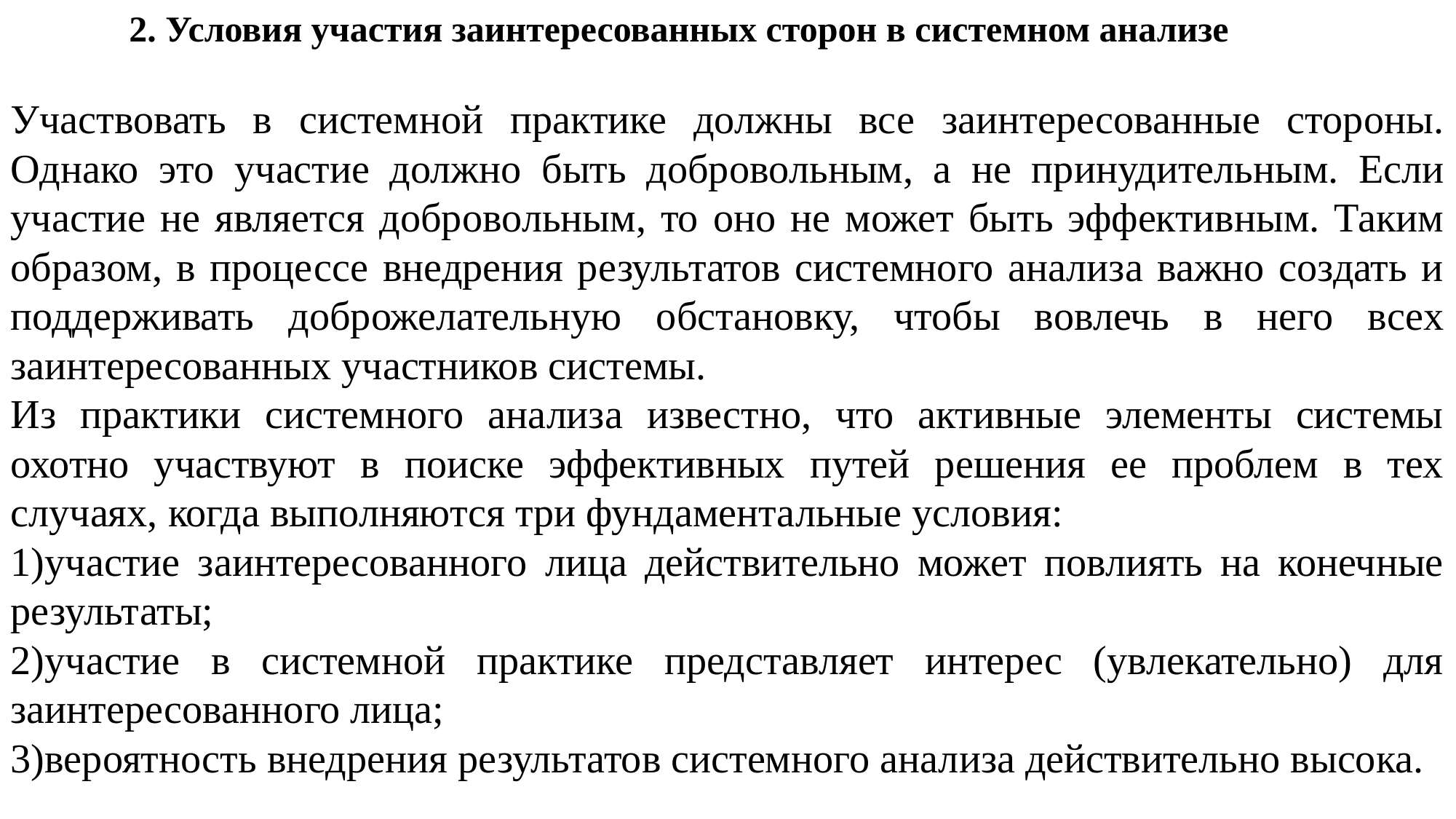

2. Условия участия заинтересованных сторон в системном анализе

Участвовать в системной практике должны все заинтересованные стороны. Однако это участие должно быть добровольным, а не принудительным. Если участие не является добровольным, то оно не может быть эффективным. Таким образом, в процессе внедрения результатов системного анализа важно создать и поддерживать доброжелательную обстановку, чтобы вовлечь в него всех заинтересованных участников системы.
Из практики системного анализа известно, что активные элементы системы охотно участвуют в поиске эффективных путей решения ее проблем в тех случаях, когда выполняются три фундаментальные условия:
1)участие заинтересованного лица действительно может повлиять на конечные результаты;
2)участие в системной практике представляет интерес (увлекательно) для заинтересованного лица;
3)вероятность внедрения результатов системного анализа действительно высока.